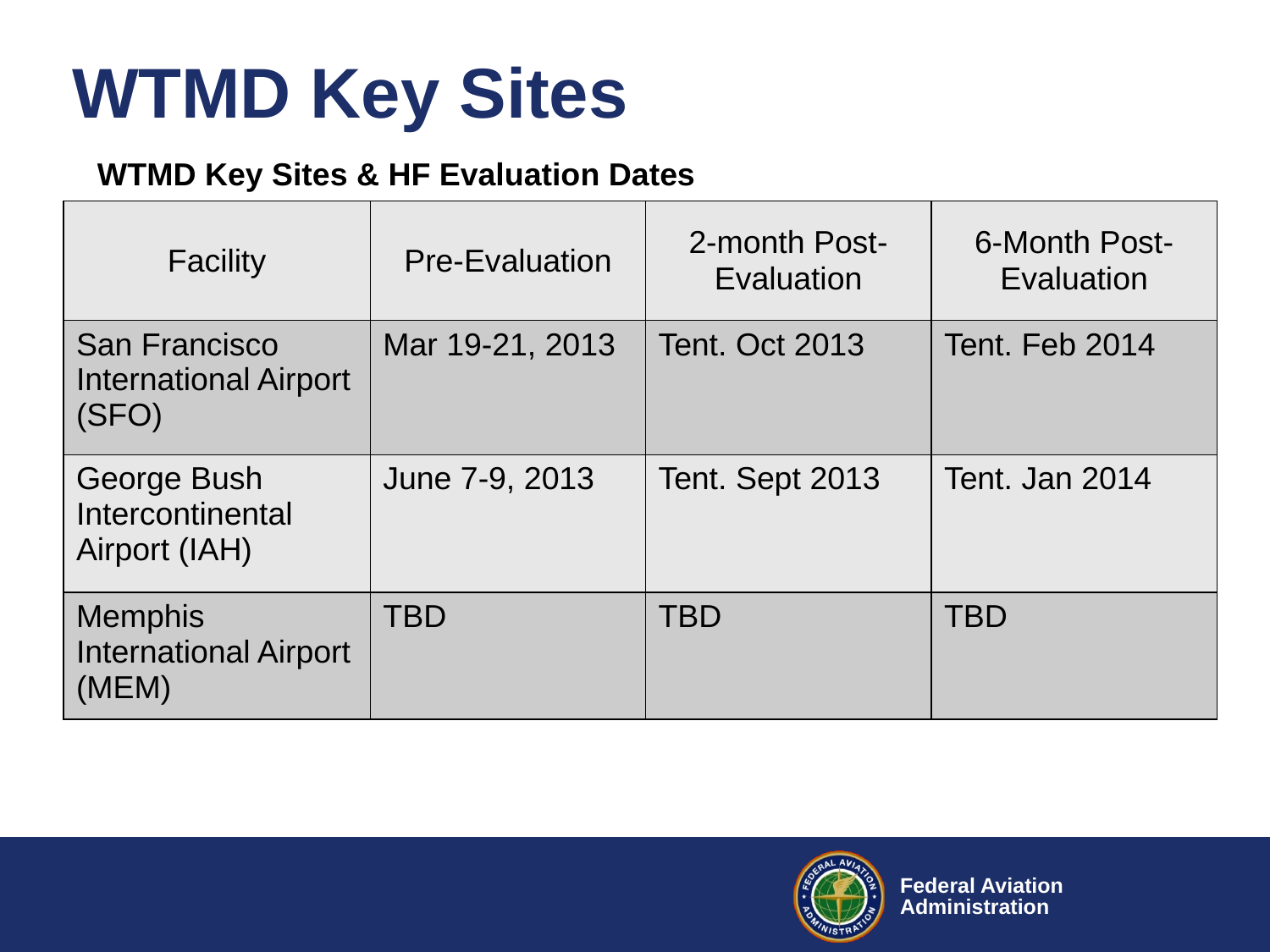

WTMD Key Sites
WTMD Key Sites & HF Evaluation Dates
| Facility | Pre-Evaluation | 2-month Post-Evaluation | 6-Month Post-Evaluation |
| --- | --- | --- | --- |
| San Francisco International Airport (SFO) | Mar 19-21, 2013 | Tent. Oct 2013 | Tent. Feb 2014 |
| George Bush Intercontinental Airport (IAH) | June 7-9, 2013 | Tent. Sept 2013 | Tent. Jan 2014 |
| Memphis International Airport (MEM) | TBD | TBD | TBD |